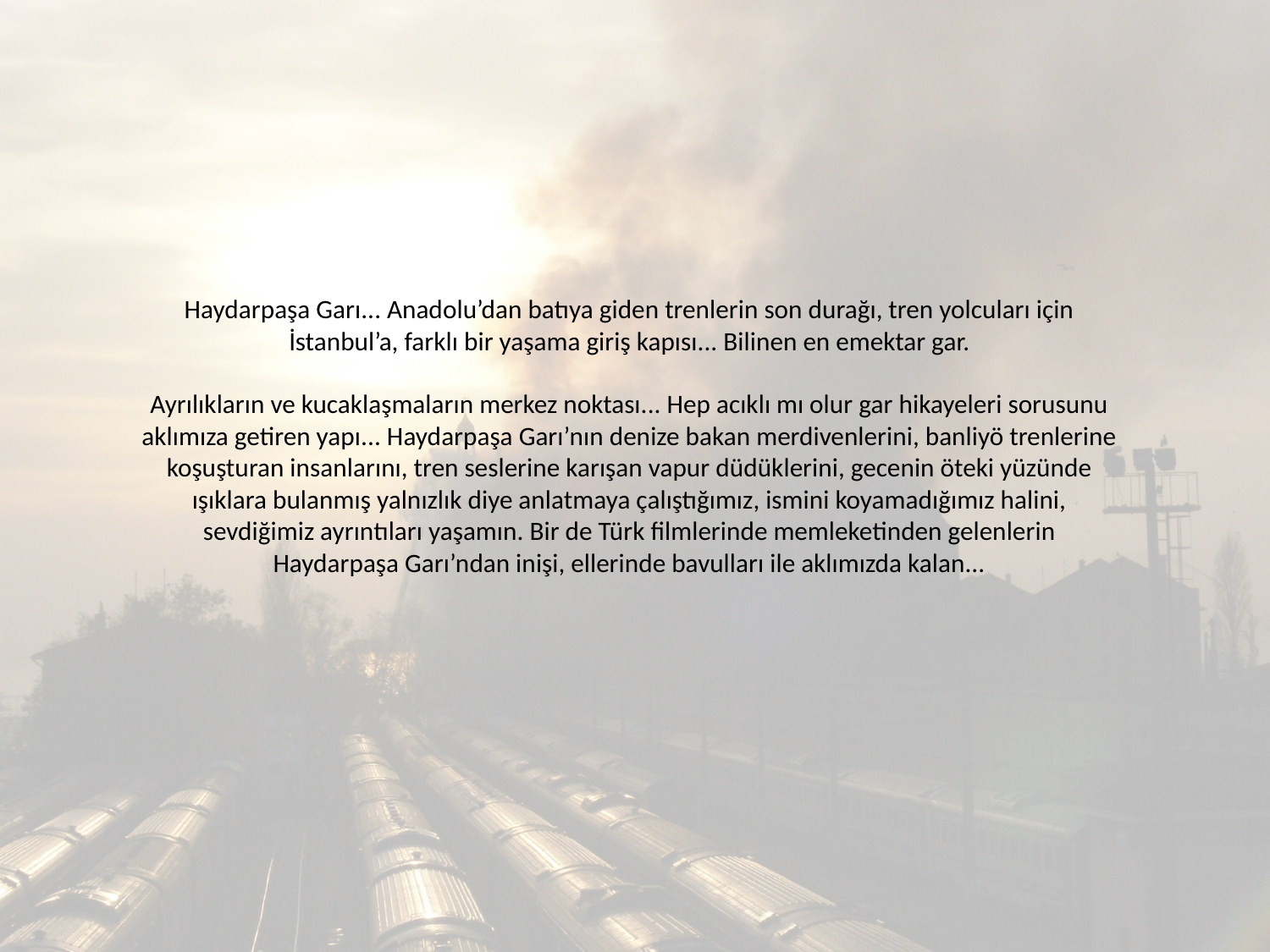

Haydarpaşa Garı... Anadolu’dan batıya giden trenlerin son durağı, tren yolcuları için İstanbul’a, farklı bir yaşama giriş kapısı... Bilinen en emektar gar.

Ayrılıkların ve kucaklaşmaların merkez noktası... Hep acıklı mı olur gar hikayeleri sorusunu aklımıza getiren yapı... Haydarpaşa Garı’nın denize bakan merdivenlerini, banliyö trenlerine koşuşturan insanlarını, tren seslerine karışan vapur düdüklerini, gecenin öteki yüzünde ışıklara bulanmış yalnızlık diye anlatmaya çalıştığımız, ismini koyamadığımız halini, sevdiğimiz ayrıntıları yaşamın. Bir de Türk filmlerinde memleketinden gelenlerin Haydarpaşa Garı’ndan inişi, ellerinde bavulları ile aklımızda kalan...